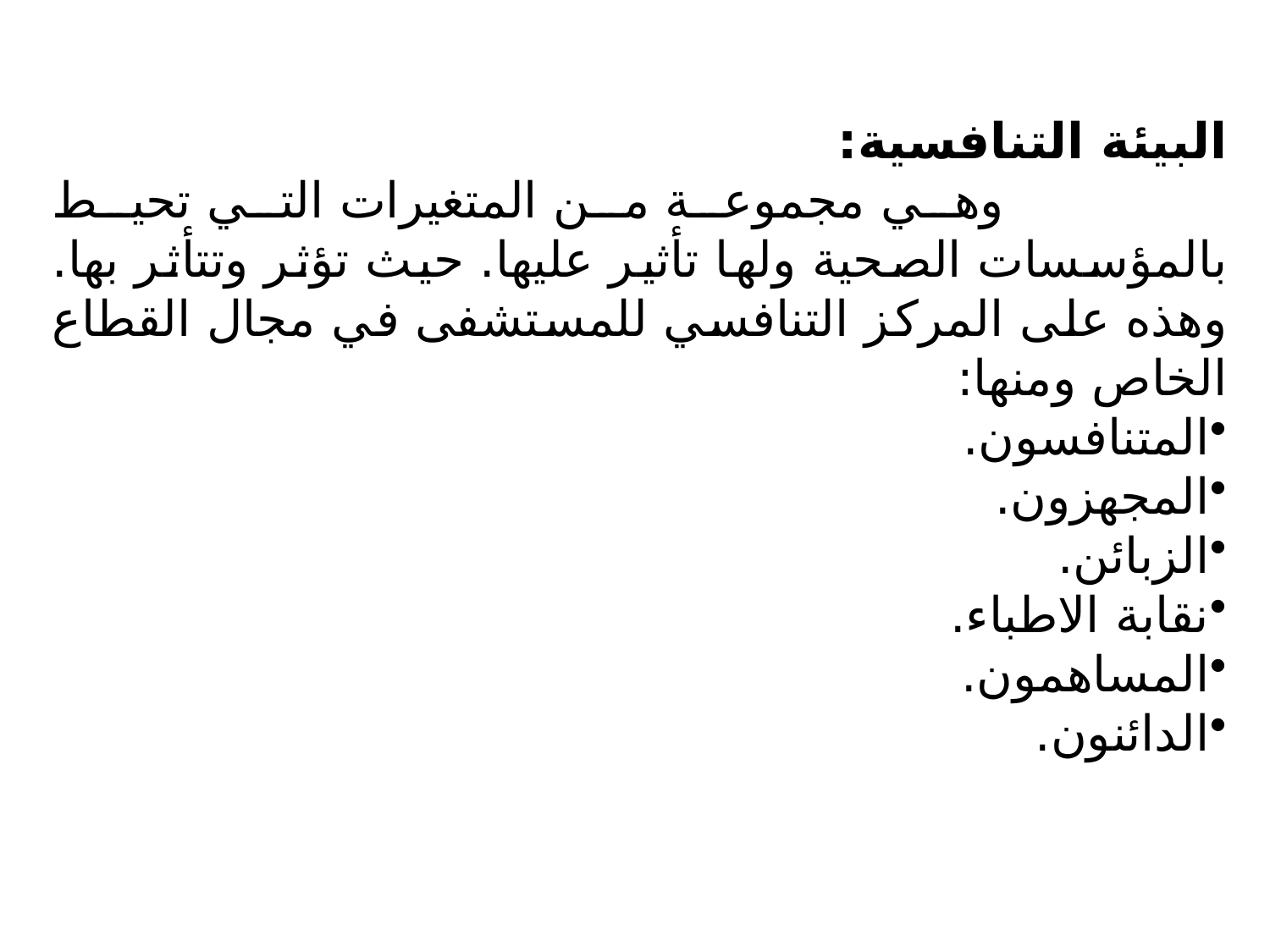

البيئة التنافسية:
             وهي مجموعة من المتغيرات التي تحيط بالمؤسسات الصحية ولها تأثير عليها. حيث تؤثر وتتأثر بها. وهذه على المركز التنافسي للمستشفى في مجال القطاع الخاص ومنها:
المتنافسون.
المجهزون.
الزبائن.
نقابة الاطباء.
المساهمون.
الدائنون.